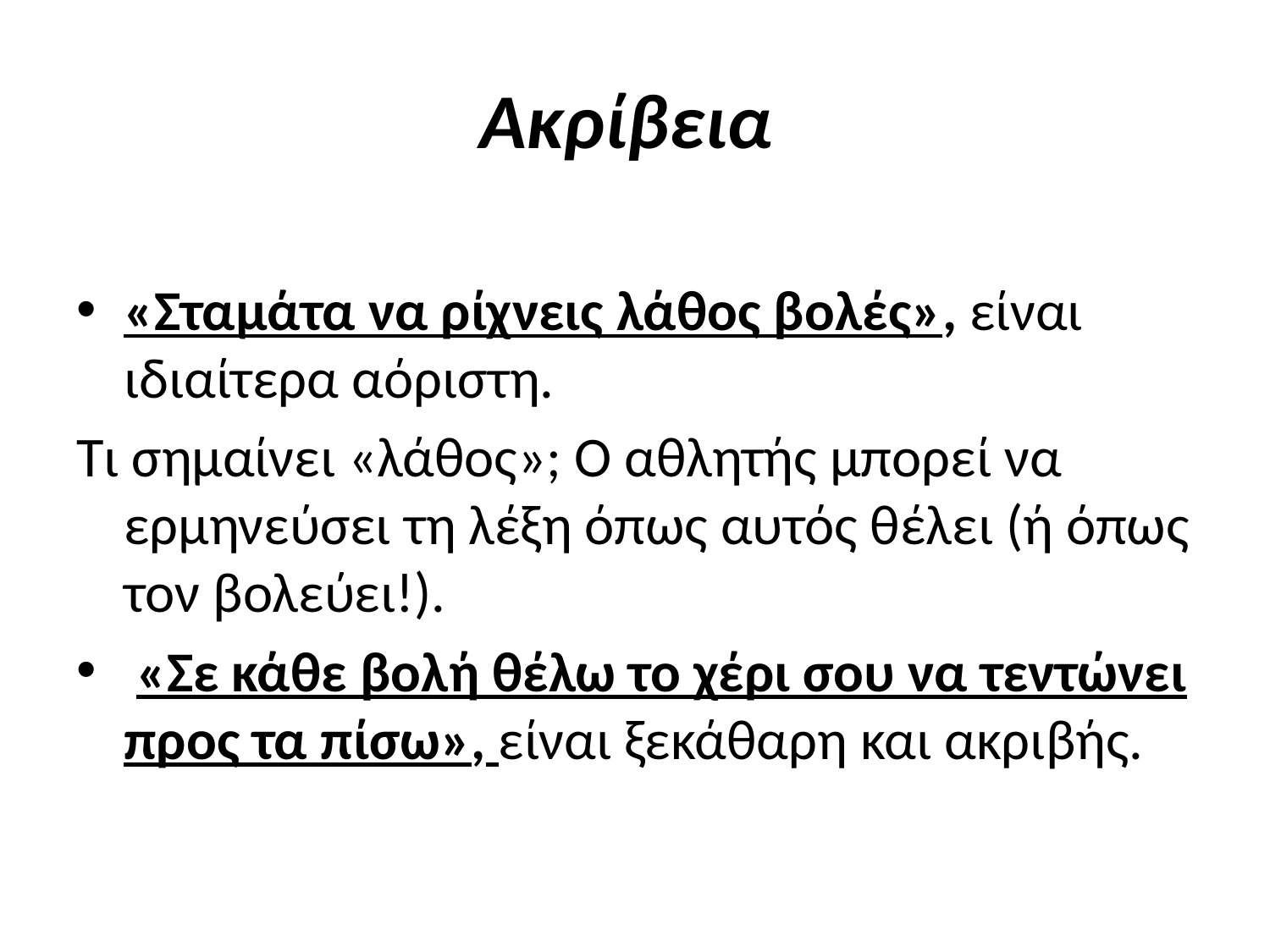

# Ακρίβεια
«Σταμάτα να ρίχνεις λάθος βολές», είναι ιδιαίτερα αόριστη.
Τι σημαίνει «λάθος»; Ο αθλητής μπορεί να ερμηνεύσει τη λέξη όπως αυτός θέλει (ή όπως τον βολεύει!).
 «Σε κάθε βολή θέλω το χέρι σου να τεντώνει προς τα πίσω», είναι ξεκάθαρη και ακριβής.